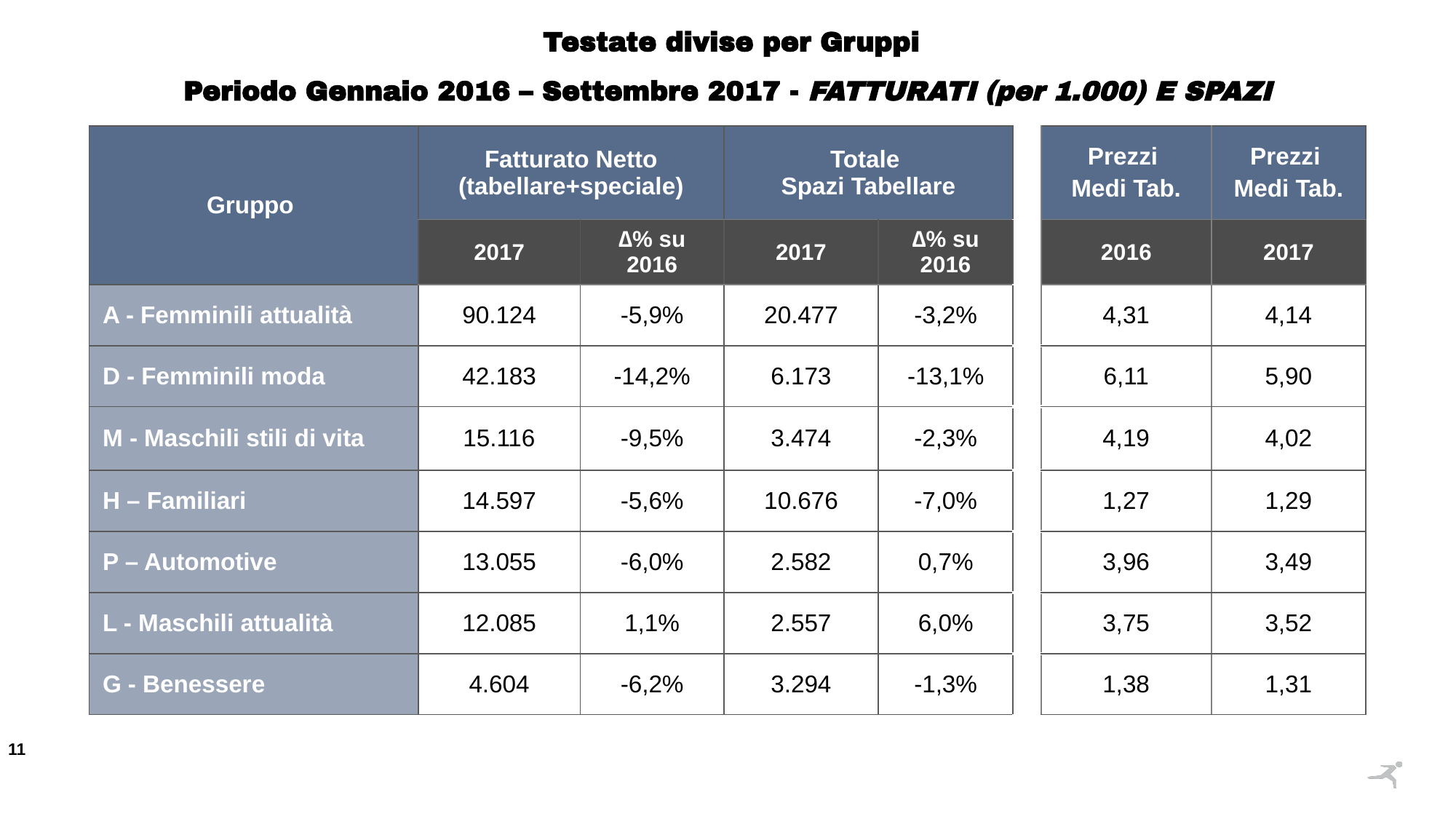

Testate divise per Gruppi
Periodo Gennaio 2016 – Settembre 2017 - FATTURATI (per 1.000) E SPAZI
| Gruppo | Fatturato Netto (tabellare+speciale) |  | Totale Spazi Tabellare |  |  | Prezzi Medi Tab. | Prezzi Medi Tab. |
| --- | --- | --- | --- | --- | --- | --- | --- |
|  | 2017 | ∆% su 2016 | 2017 | ∆% su 2016 |  | 2016 | 2017 |
| A - Femminili attualità | 90.124 | -5,9% | 20.477 | -3,2% |  | 4,31 | 4,14 |
| D - Femminili moda | 42.183 | -14,2% | 6.173 | -13,1% |  | 6,11 | 5,90 |
| M - Maschili stili di vita | 15.116 | -9,5% | 3.474 | -2,3% |  | 4,19 | 4,02 |
| H – Familiari | 14.597 | -5,6% | 10.676 | -7,0% |  | 1,27 | 1,29 |
| P – Automotive | 13.055 | -6,0% | 2.582 | 0,7% |  | 3,96 | 3,49 |
| L - Maschili attualità | 12.085 | 1,1% | 2.557 | 6,0% |  | 3,75 | 3,52 |
| G - Benessere | 4.604 | -6,2% | 3.294 | -1,3% |  | 1,38 | 1,31 |